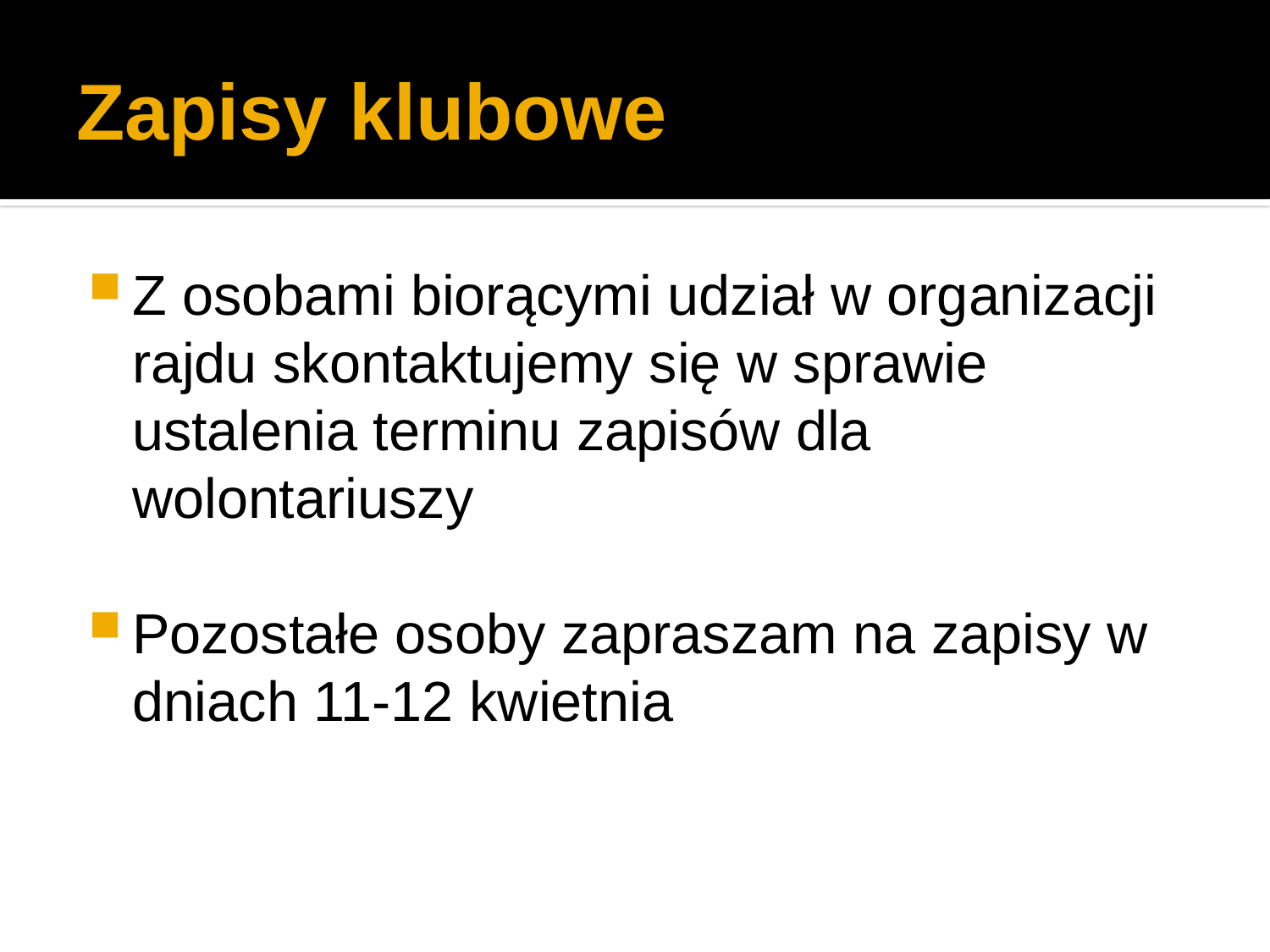

# Zapisy klubowe
Z osobami biorącymi udział w organizacji rajdu skontaktujemy się w sprawie ustalenia terminu zapisów dla wolontariuszy

Pozostałe osoby zapraszam na zapisy w dniach 11-12 kwietnia